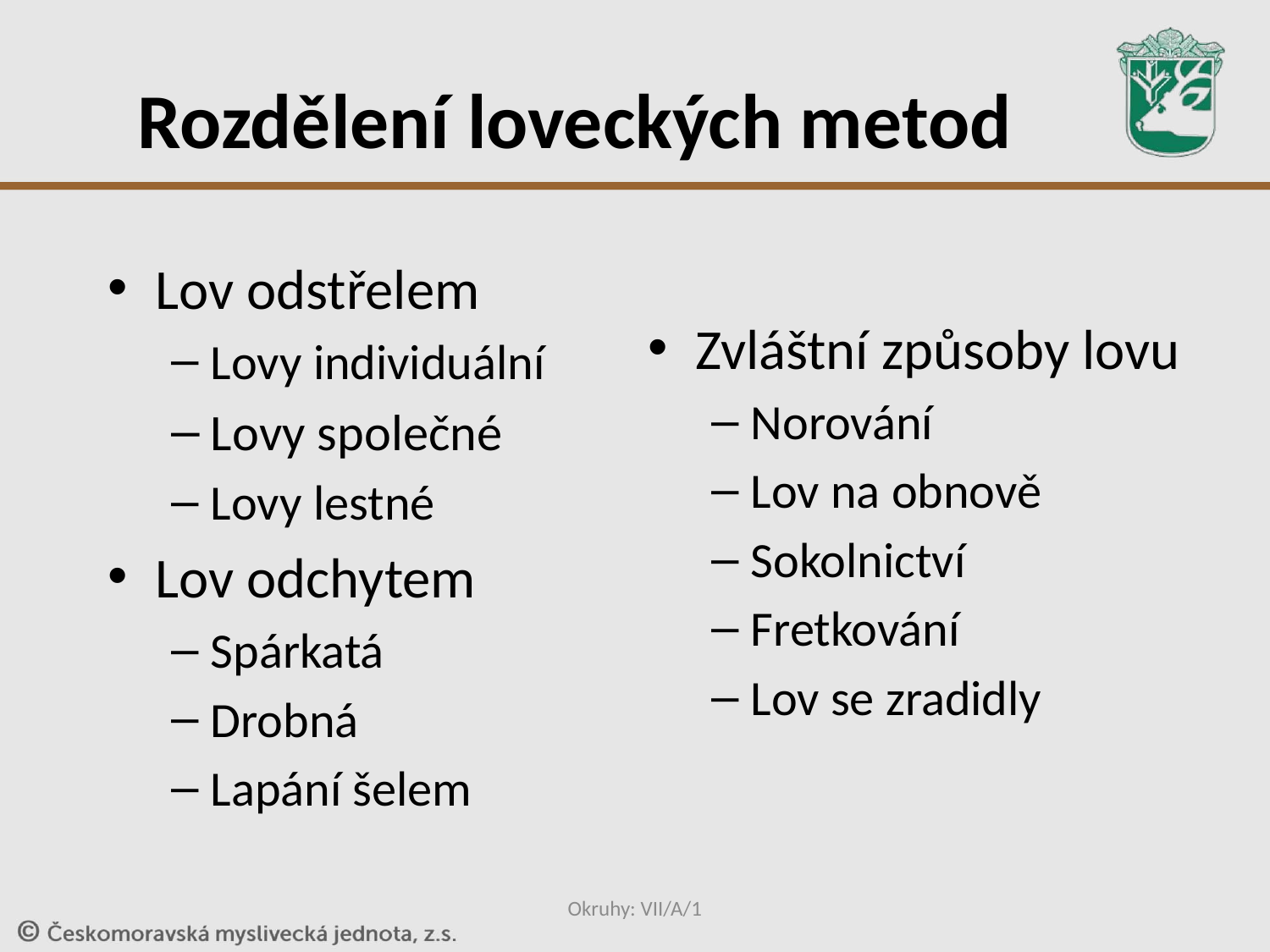

# Rozdělení loveckých metod
Lov odstřelem
Lovy individuální
Lovy společné
Lovy lestné
Lov odchytem
Spárkatá
Drobná
Lapání šelem
Zvláštní způsoby lovu
Norování
Lov na obnově
Sokolnictví
Fretkování
Lov se zradidly
Okruhy: VII/A/1